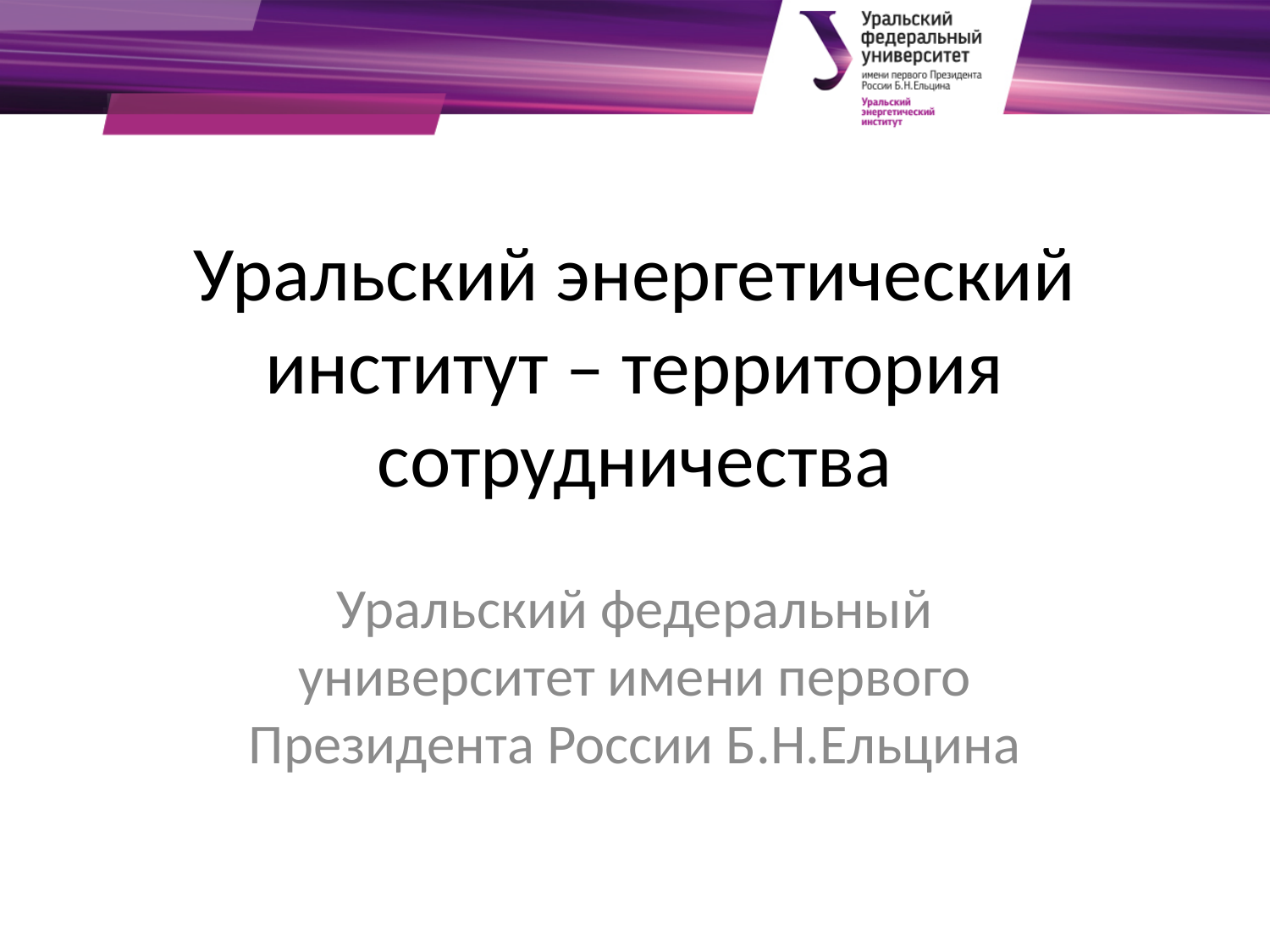

# Уральский энергетический институт – территория сотрудничества
Уральский федеральный университет имени первого Президента России Б.Н.Ельцина